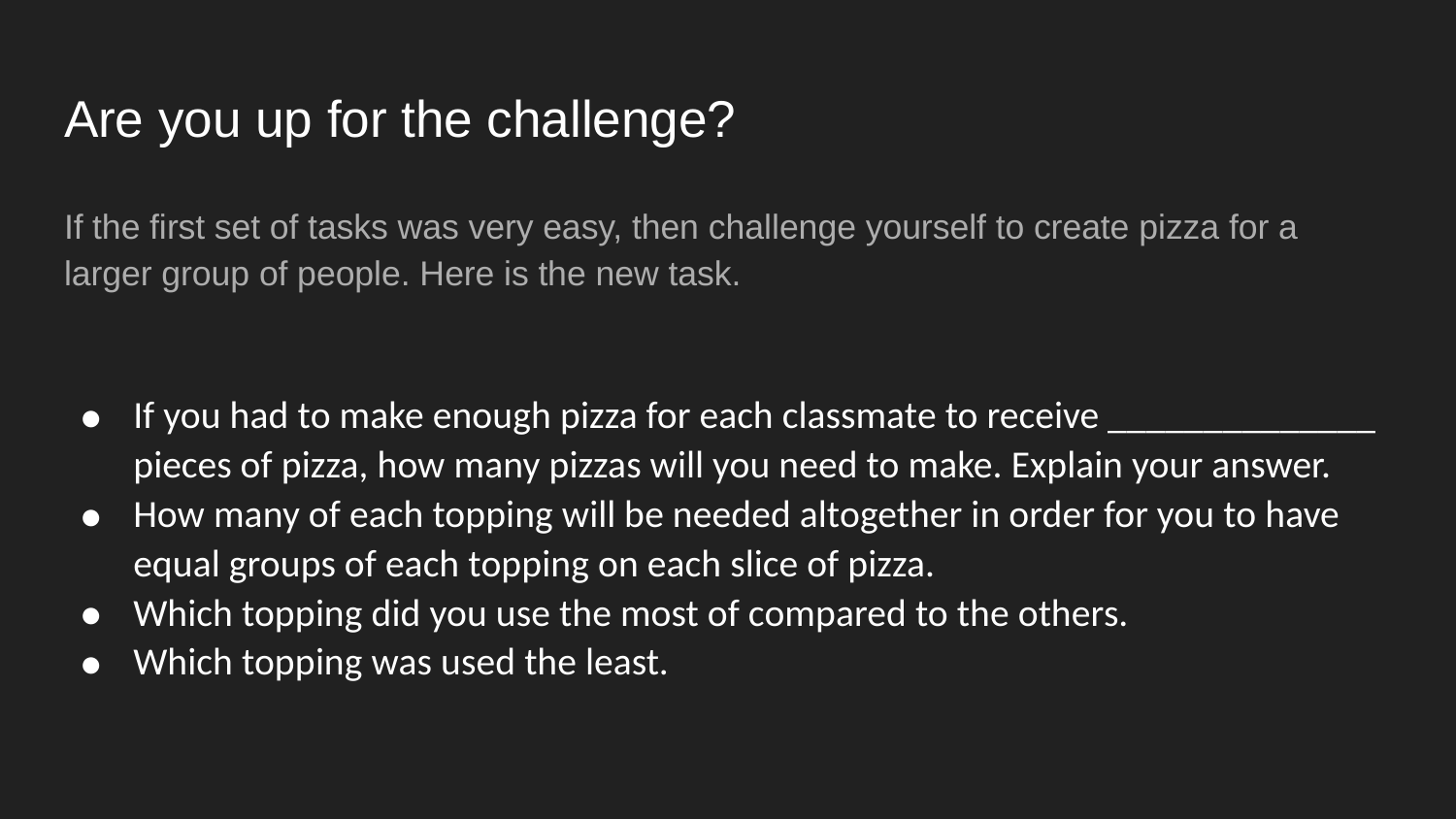

# Are you up for the challenge?
If the first set of tasks was very easy, then challenge yourself to create pizza for a larger group of people. Here is the new task.

If you had to make enough pizza for each classmate to receive ______________ pieces of pizza, how many pizzas will you need to make. Explain your answer.
How many of each topping will be needed altogether in order for you to have equal groups of each topping on each slice of pizza.
Which topping did you use the most of compared to the others.
Which topping was used the least.